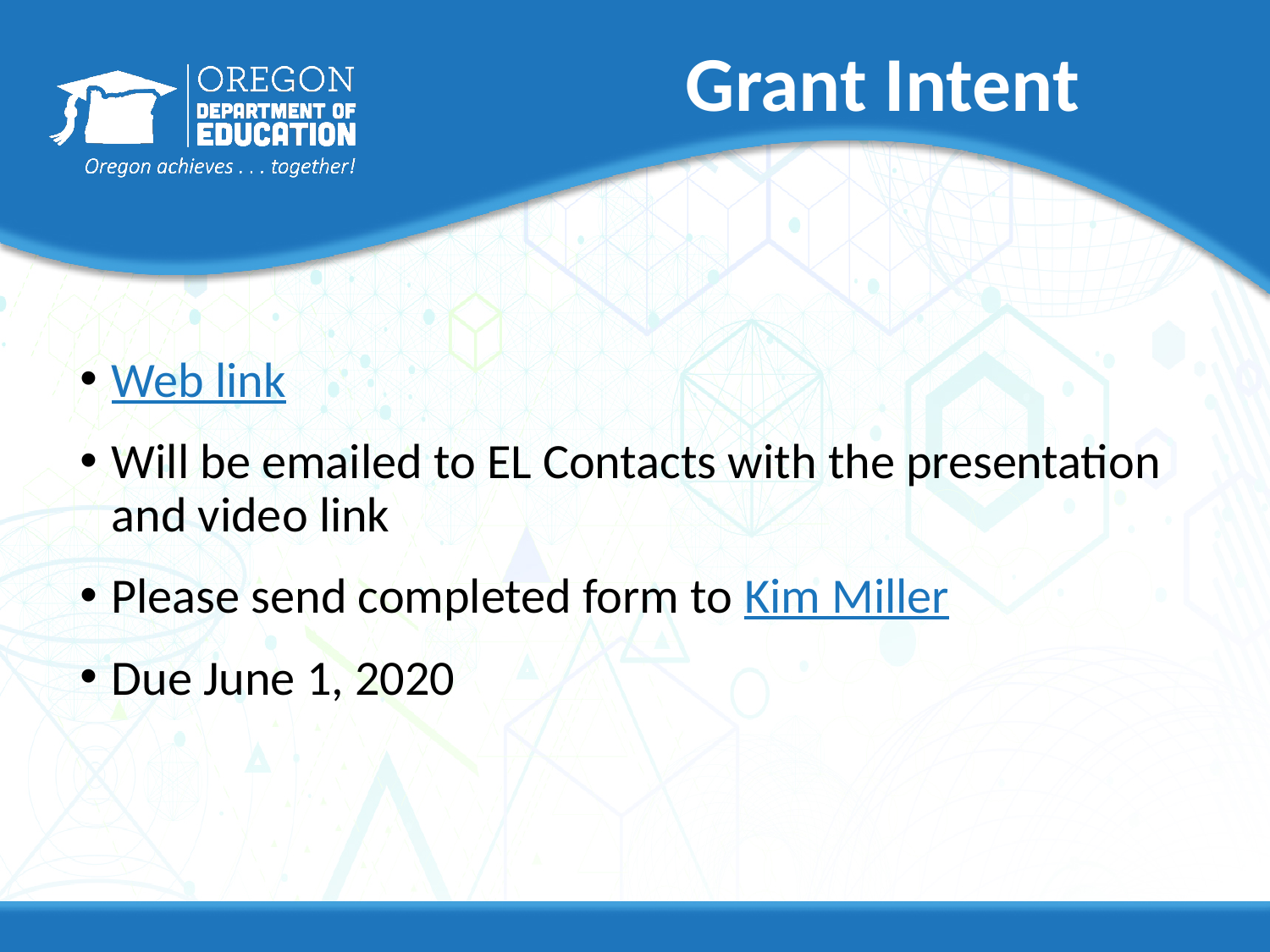

# Grant Intent
Web link
Will be emailed to EL Contacts with the presentation and video link
Please send completed form to Kim Miller
Due June 1, 2020